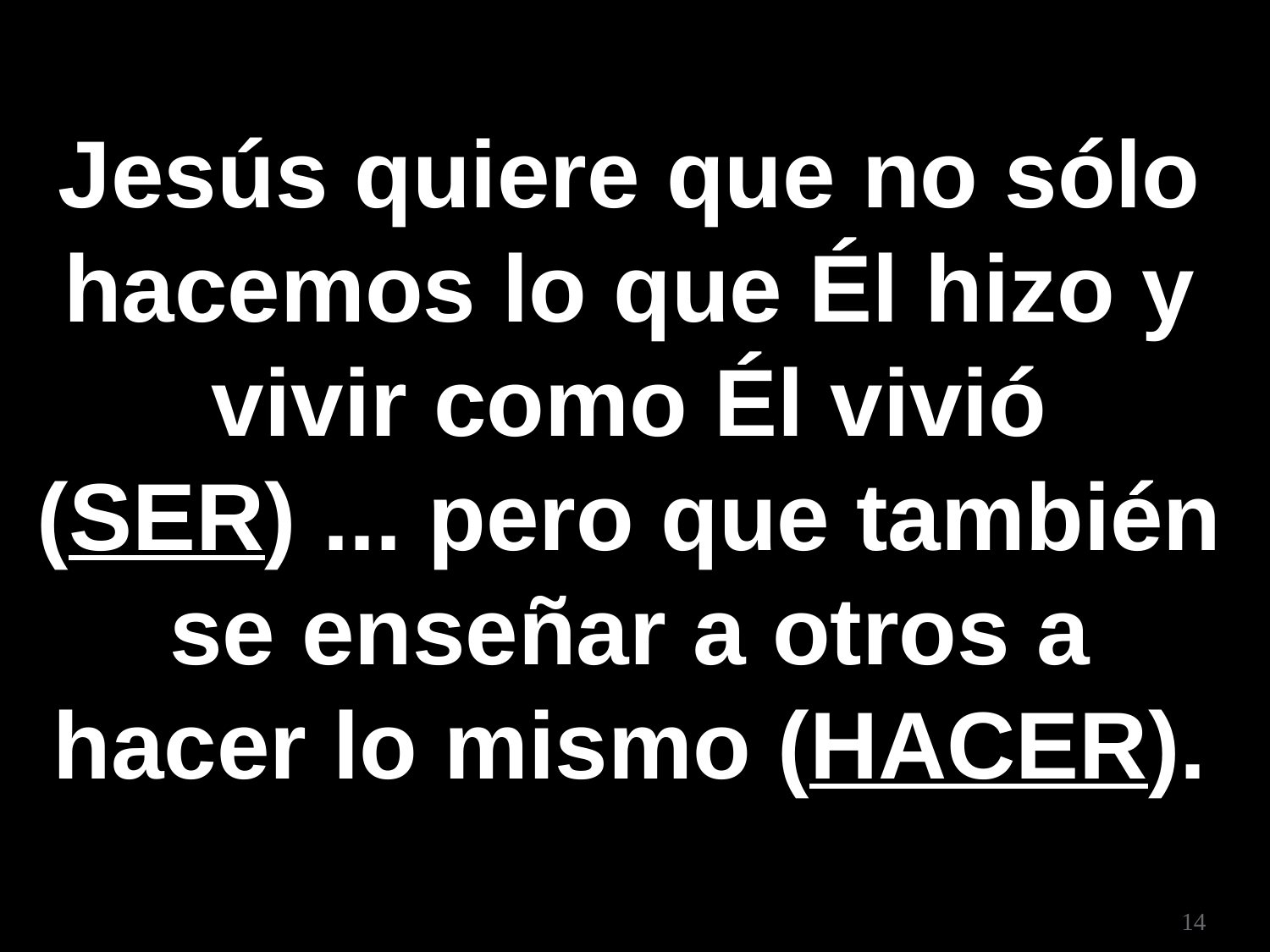

Jesús quiere que no sólo hacemos lo que Él hizo y vivir como Él vivió (SER) ... pero que también se enseñar a otros a hacer lo mismo (HACER).
14